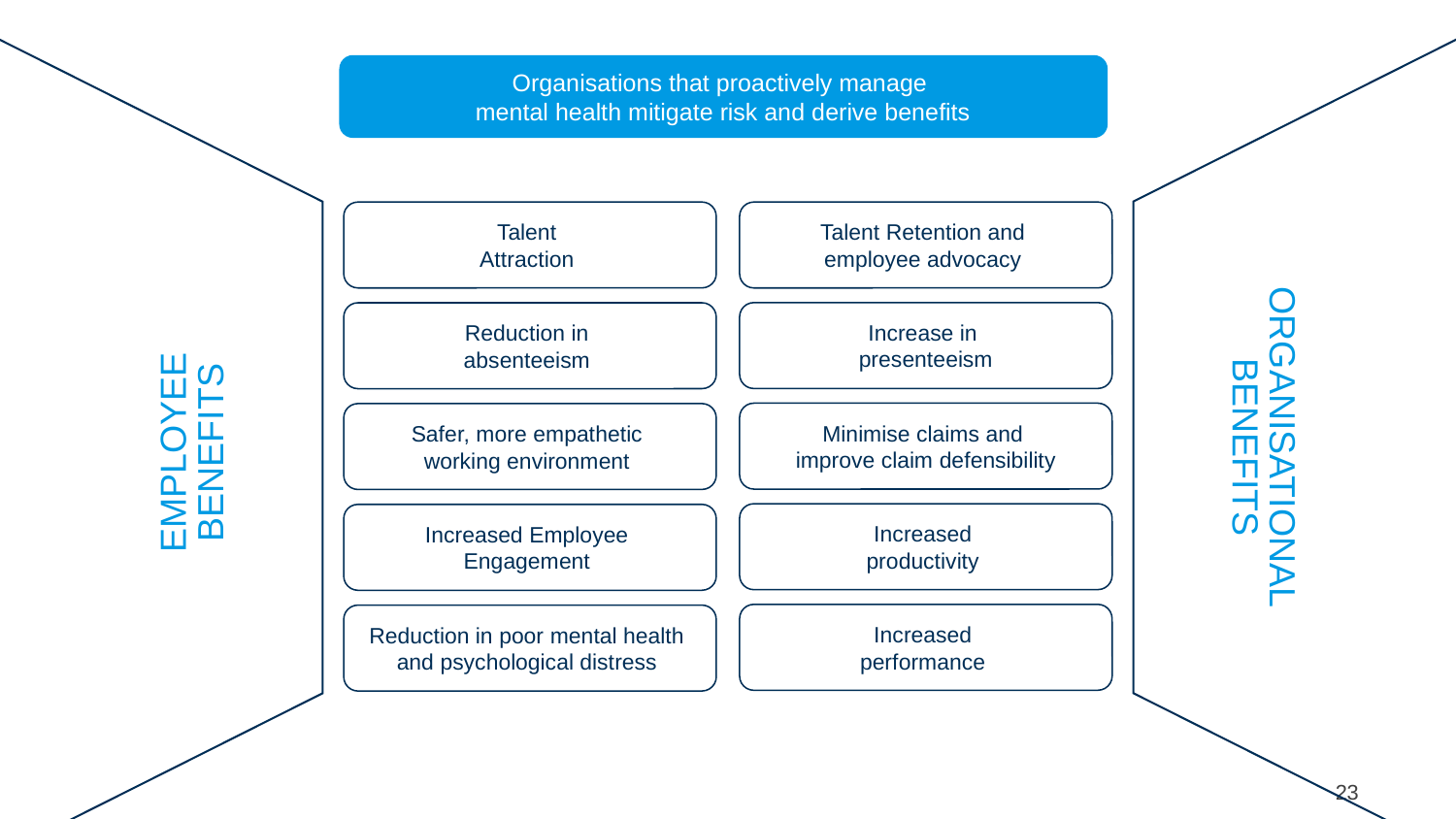

#
Organisations that proactively manage
mental health mitigate risk and derive benefits
Talent
Attraction
Talent Retention and
employee advocacy
ORGANISATIONAL
BENEFITS
EMPLOYEE
BENEFITS
Increase in
presenteeism
Reduction in
absenteeism
Minimise claims and
improve claim defensibility
Safer, more empathetic
working environment
Increased
productivity
Increased Employee
Engagement
Increased
performance
Reduction in poor mental health
and psychological distress
23
Organisations that proactively manage mental health mitigate risk and derive benefits